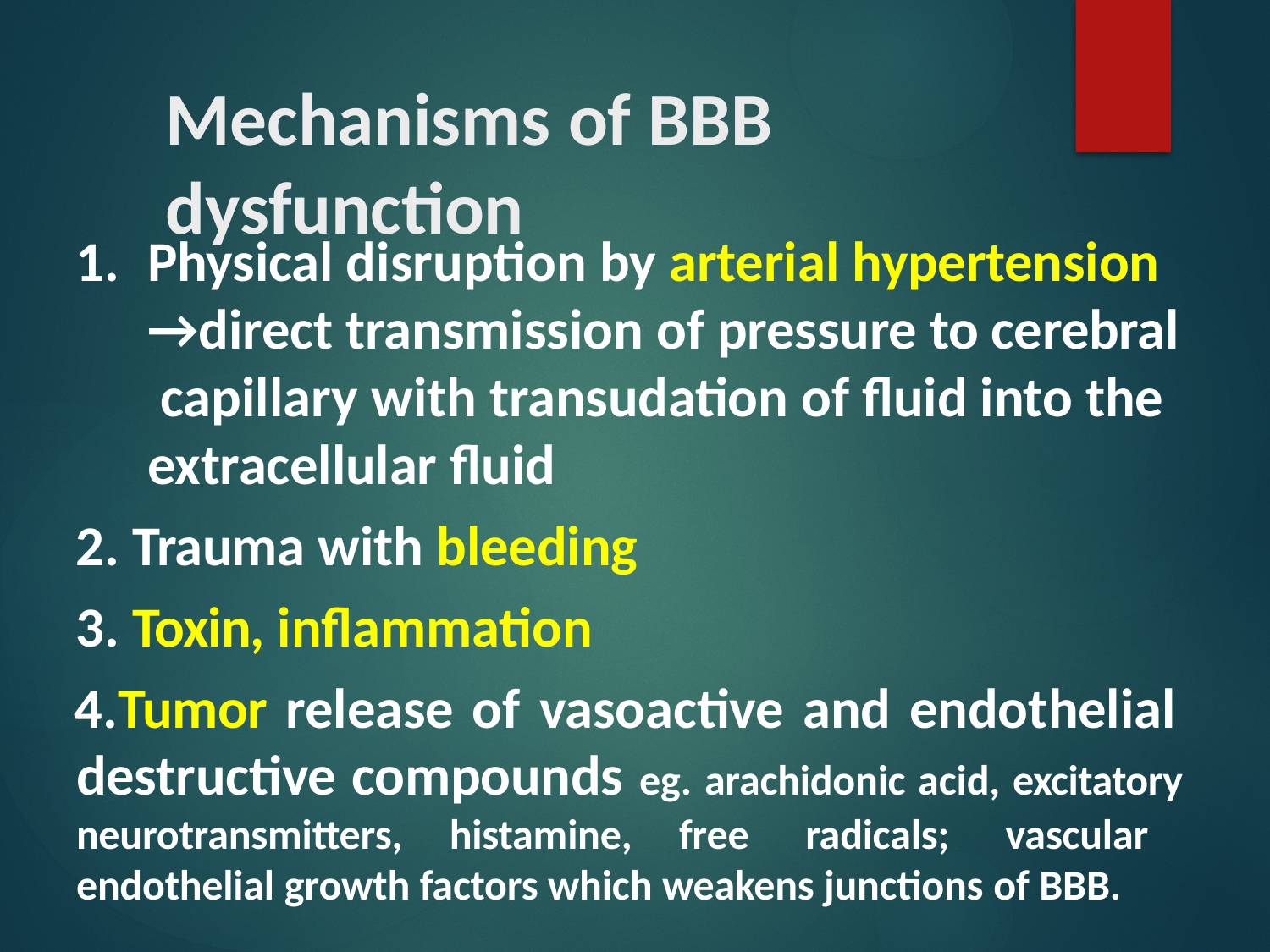

# Mechanisms of BBB dysfunction
Physical disruption by arterial hypertension
→direct transmission of pressure to cerebral  capillary with transudation of fluid into the  extracellular fluid
Trauma with bleeding
Toxin, inflammation
Tumor release of vasoactive and endothelial  destructive compounds eg. arachidonic acid, excitatory  neurotransmitters, histamine, free radicals; vascular  endothelial growth factors which weakens junctions of BBB.